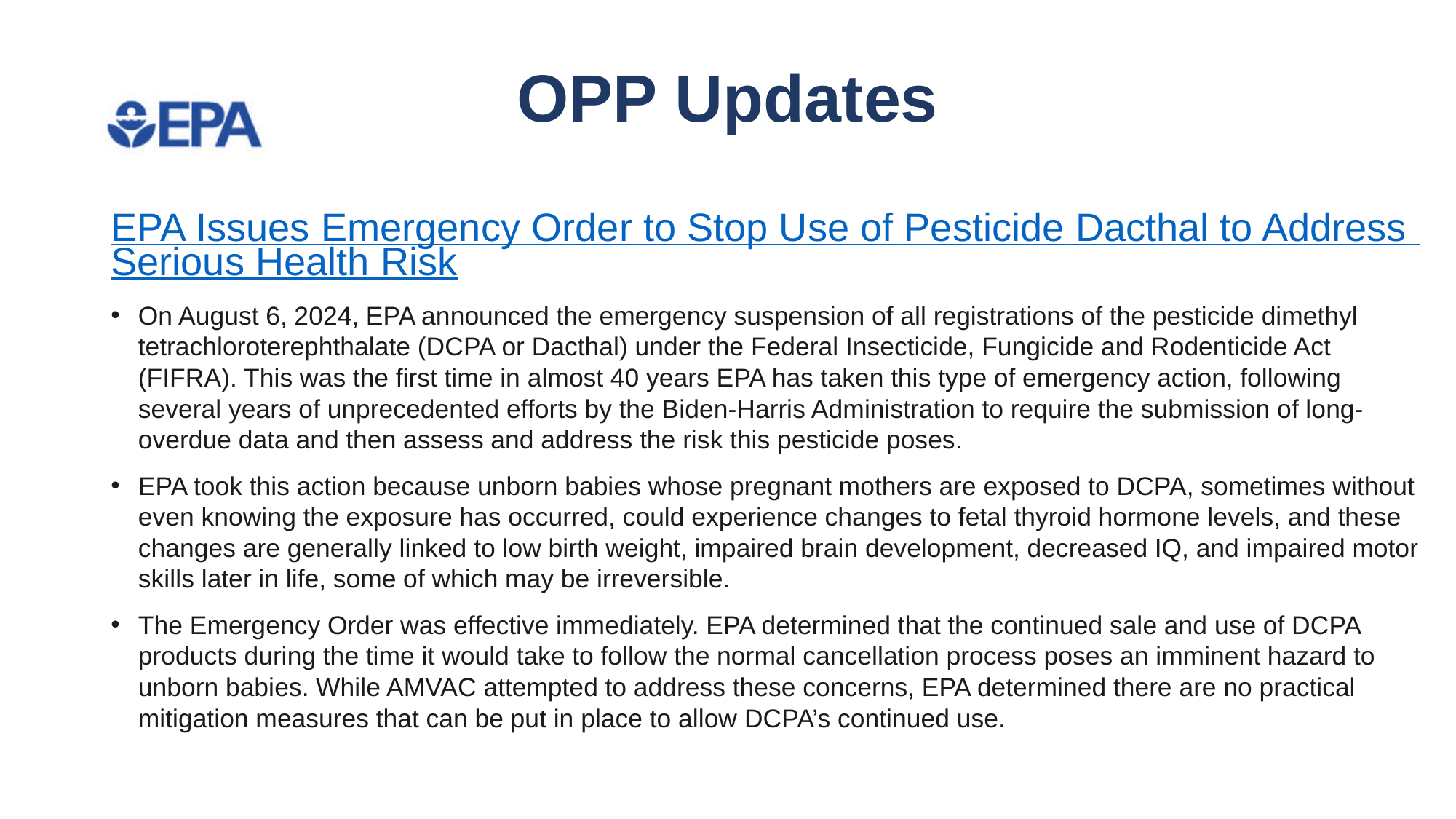

# OPP Updates
EPA Issues Emergency Order to Stop Use of Pesticide Dacthal to Address Serious Health Risk
On August 6, 2024, EPA announced the emergency suspension of all registrations of the pesticide dimethyl tetrachloroterephthalate (DCPA or Dacthal) under the Federal Insecticide, Fungicide and Rodenticide Act (FIFRA). This was the first time in almost 40 years EPA has taken this type of emergency action, following several years of unprecedented efforts by the Biden-Harris Administration to require the submission of long-overdue data and then assess and address the risk this pesticide poses.
EPA took this action because unborn babies whose pregnant mothers are exposed to DCPA, sometimes without even knowing the exposure has occurred, could experience changes to fetal thyroid hormone levels, and these changes are generally linked to low birth weight, impaired brain development, decreased IQ, and impaired motor skills later in life, some of which may be irreversible.
The Emergency Order was effective immediately. EPA determined that the continued sale and use of DCPA products during the time it would take to follow the normal cancellation process poses an imminent hazard to unborn babies. While AMVAC attempted to address these concerns, EPA determined there are no practical mitigation measures that can be put in place to allow DCPA’s continued use.